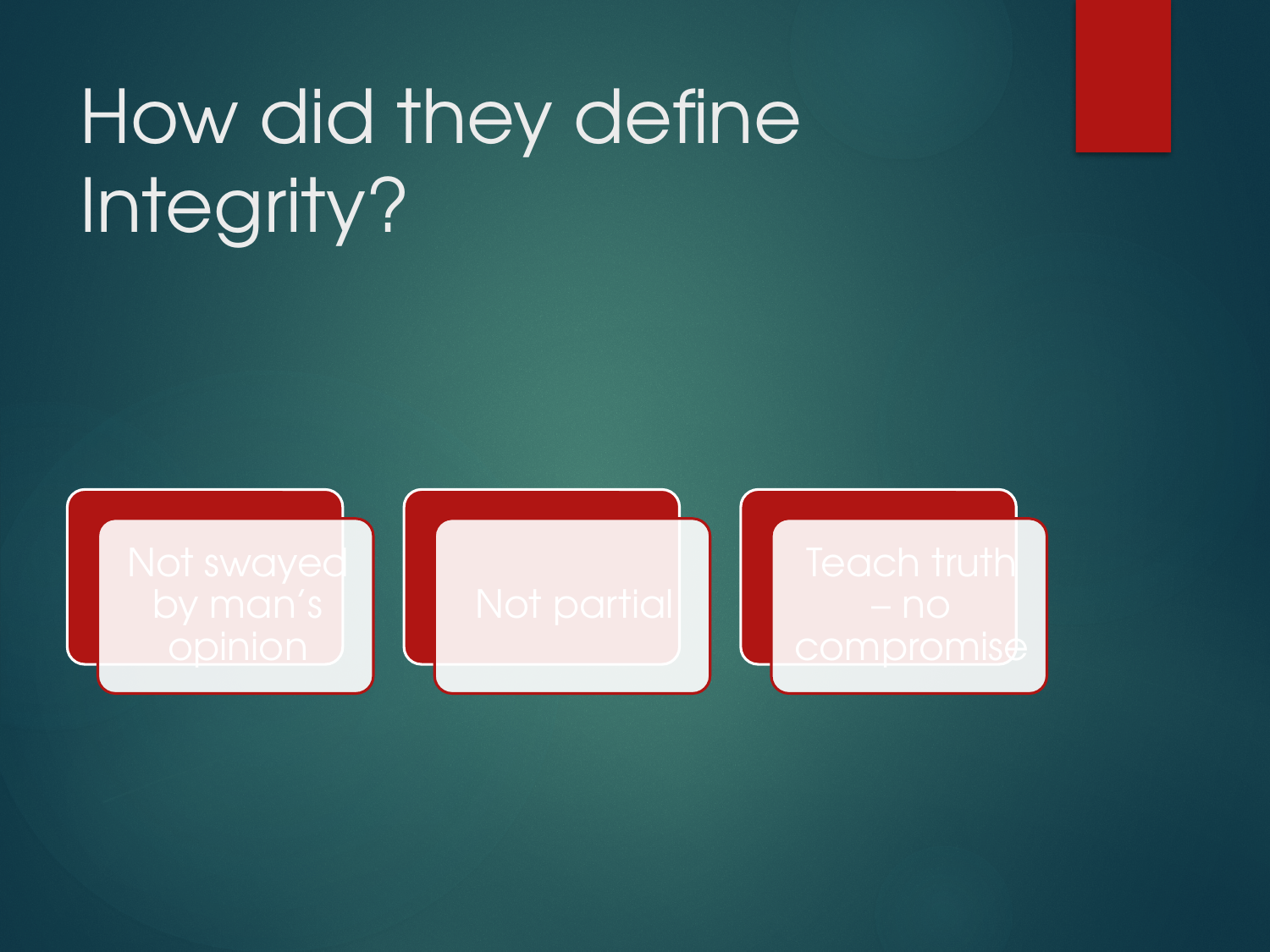

# How did they define Integrity?
Not swayed by man’s opinion
Not partial
Teach truth – no compromise